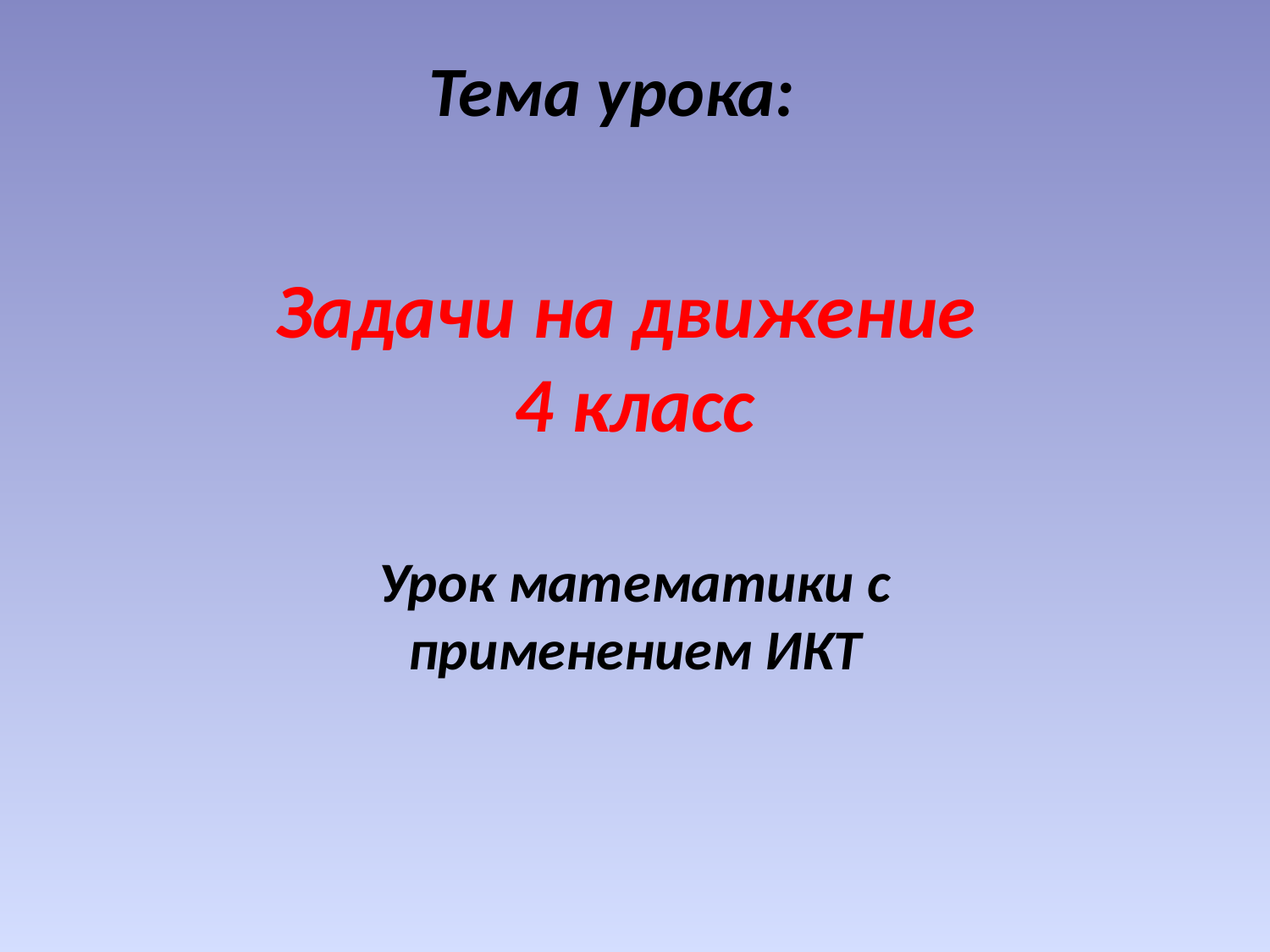

Тема урока:
# Задачи на движение 4 класс
Урок математики с применением ИКТ